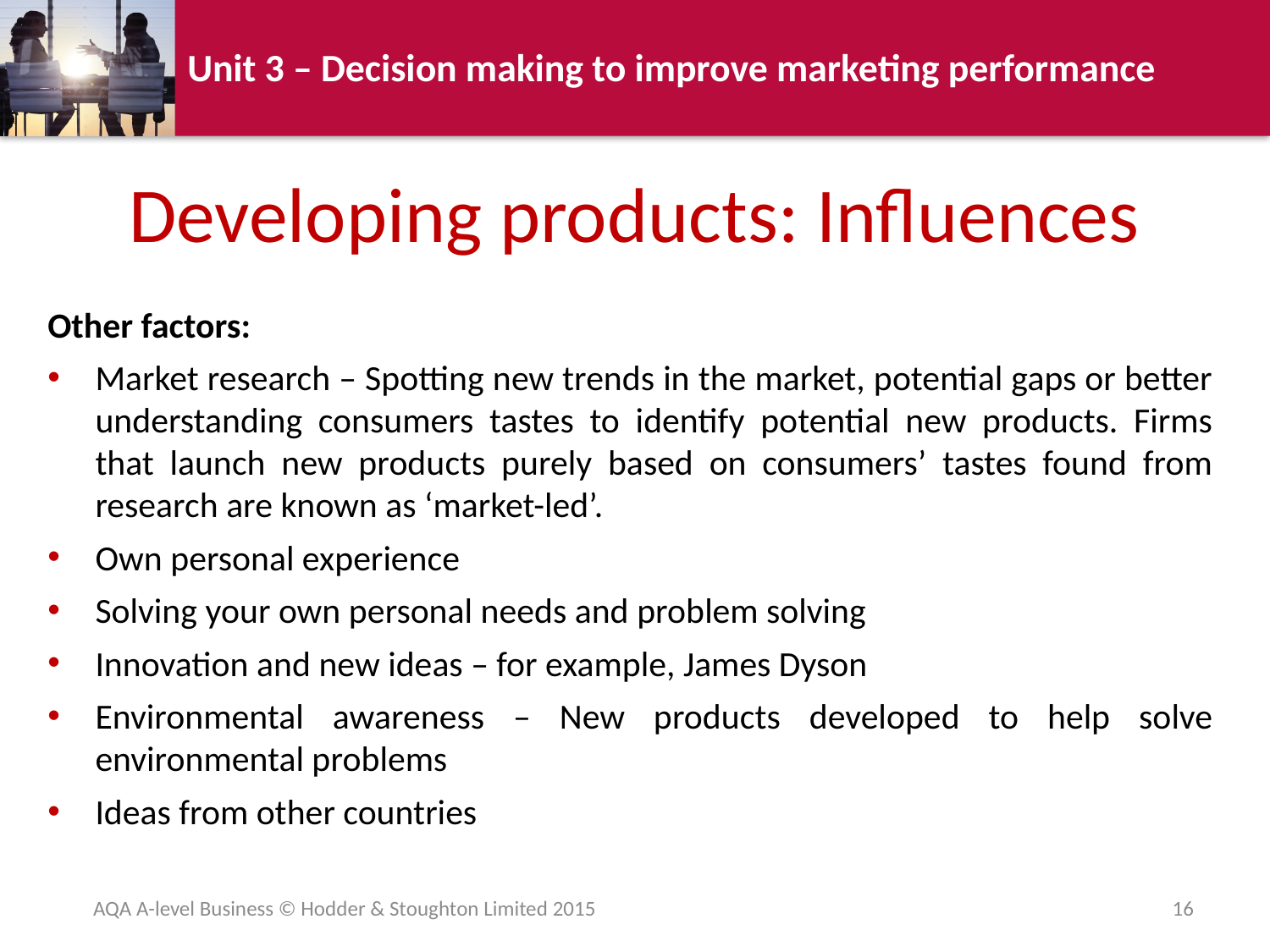

Developing products: Influences
Other factors:
Market research – Spotting new trends in the market, potential gaps or better understanding consumers tastes to identify potential new products. Firms that launch new products purely based on consumers’ tastes found from research are known as ‘market-led’.
Own personal experience
Solving your own personal needs and problem solving
Innovation and new ideas – for example, James Dyson
Environmental awareness – New products developed to help solve environmental problems
Ideas from other countries
AQA A-level Business © Hodder & Stoughton Limited 2015
16